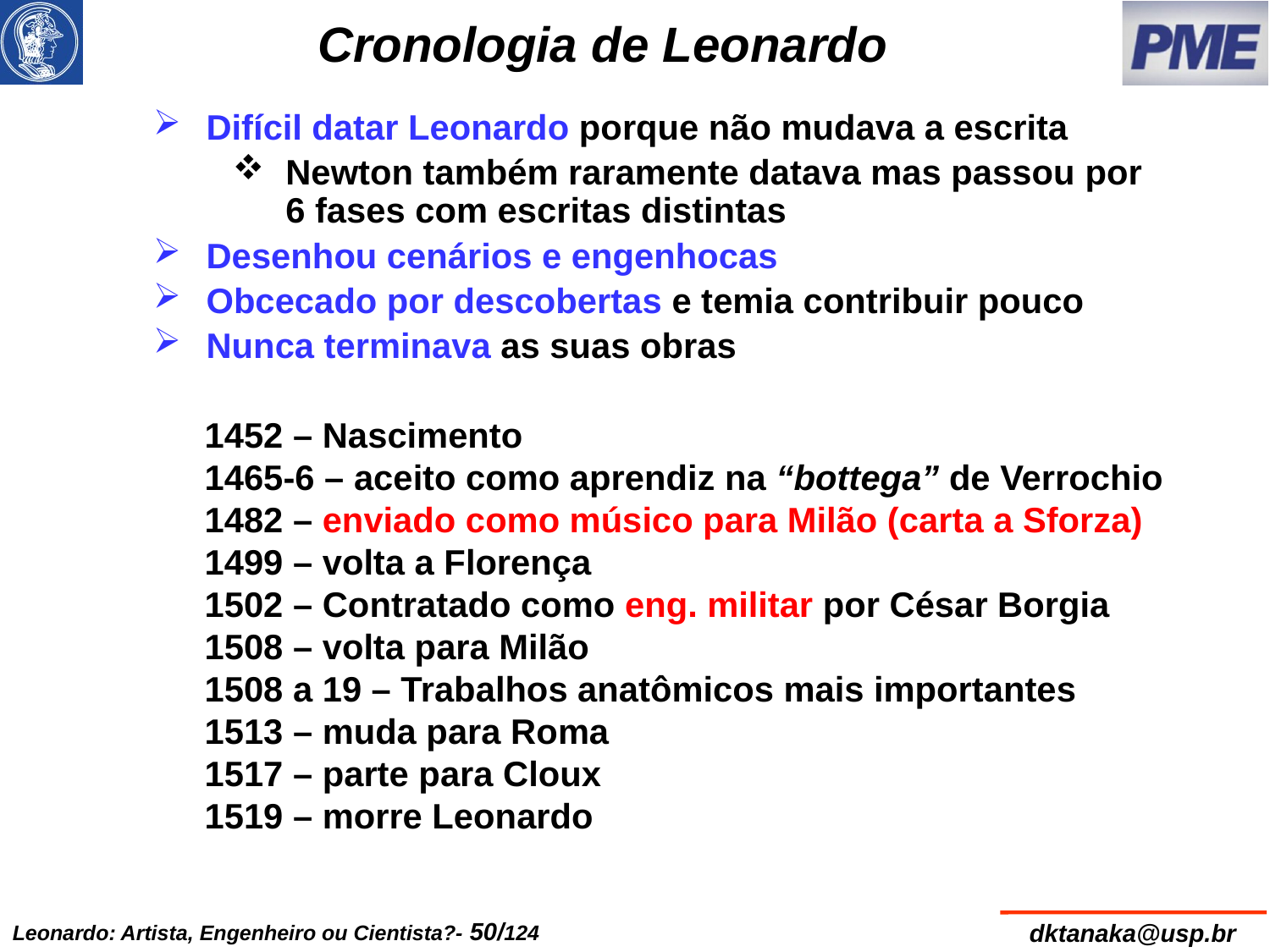

# Cronologia de Leonardo
Difícil datar Leonardo porque não mudava a escrita
Newton também raramente datava mas passou por 6 fases com escritas distintas
Desenhou cenários e engenhocas
Obcecado por descobertas e temia contribuir pouco
Nunca terminava as suas obras
1452 – Nascimento
1465-6 – aceito como aprendiz na “bottega” de Verrochio
1482 – enviado como músico para Milão (carta a Sforza)
1499 – volta a Florença
1502 – Contratado como eng. militar por César Borgia
1508 – volta para Milão
1508 a 19 – Trabalhos anatômicos mais importantes
1513 – muda para Roma
1517 – parte para Cloux
1519 – morre Leonardo